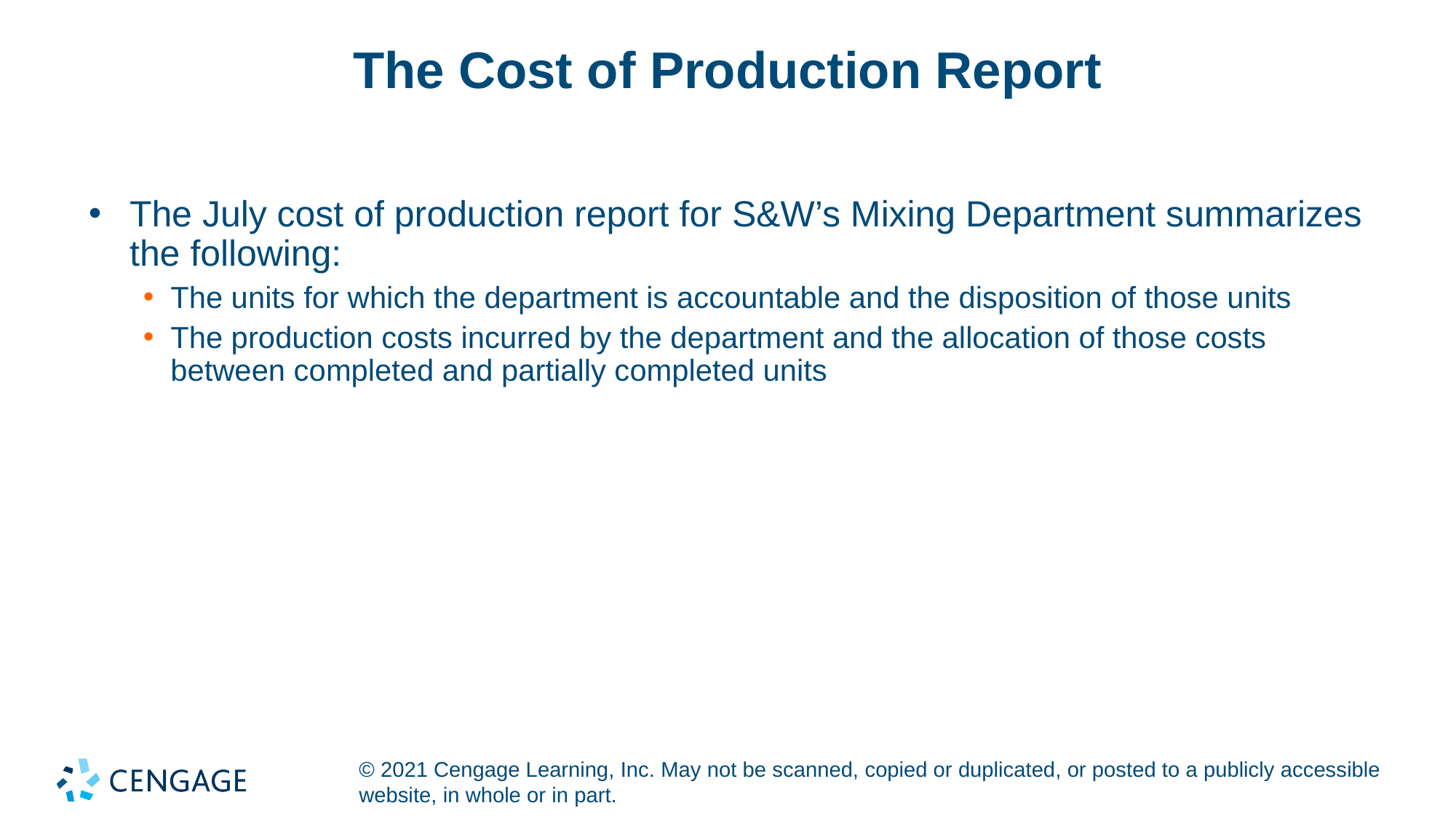

# The Cost of Production Report
The July cost of production report for S&W’s Mixing Department summarizes the following:
The units for which the department is accountable and the disposition of those units
The production costs incurred by the department and the allocation of those costs between completed and partially completed units